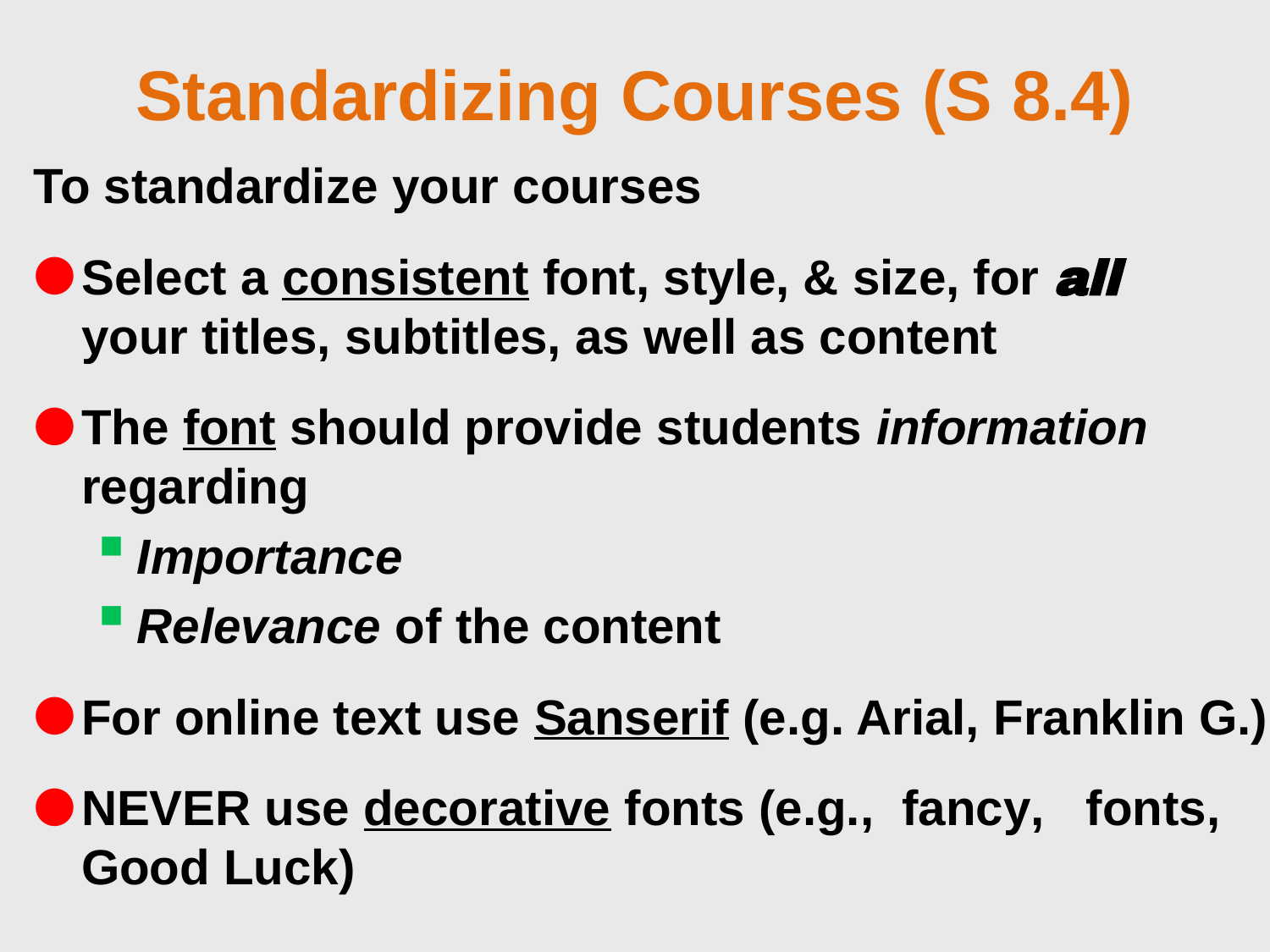

# Standardizing Courses (S 8.4)
To standardize your courses
Select a consistent font, style, & size, for all
your titles, subtitles, as well as content
The font should provide students information regarding
Importance
Relevance of the content
For online text use Sanserif (e.g. Arial, Franklin G.)
NEVER use decorative fonts (e.g.,  fancy,   fonts,  Good Luck)